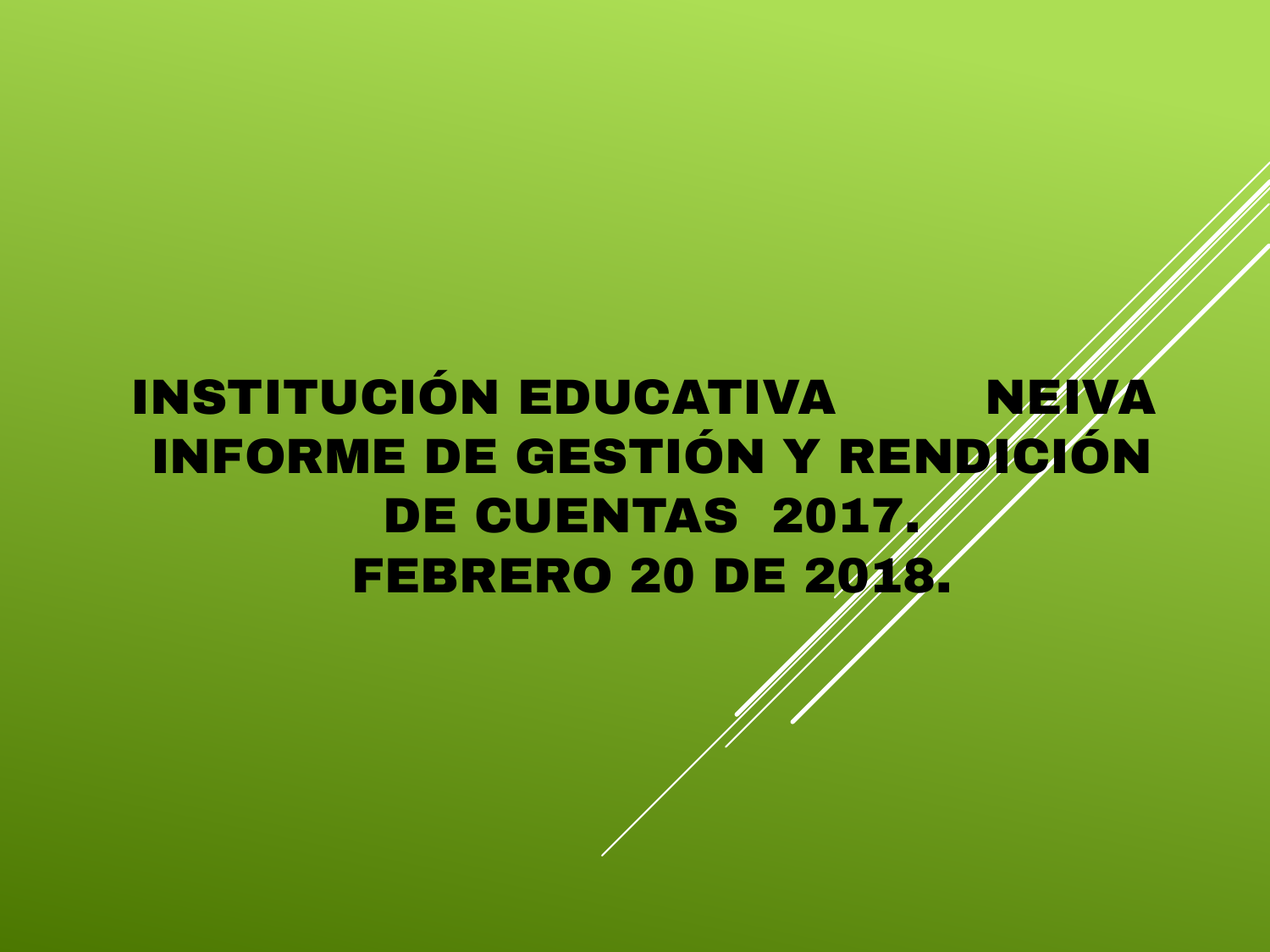

# Institución educativa         neiva INFORME DE GESTIÓN Y RENDICIÓN DE CUENTAS  2017. FEBRERO 20 DE 2018.